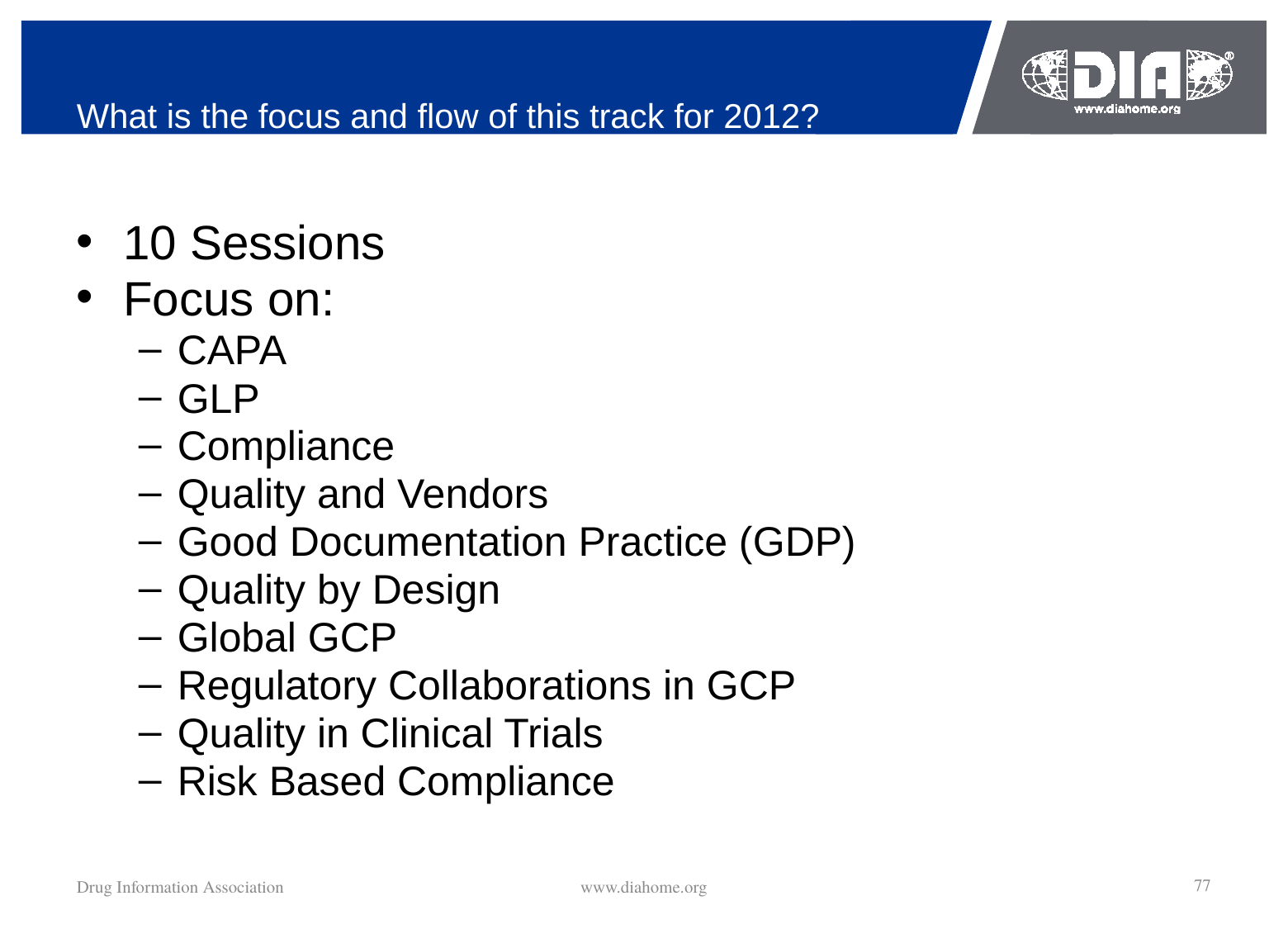

10 Sessions
Focus on:
CAPA
GLP
Compliance
Quality and Vendors
Good Documentation Practice (GDP)
Quality by Design
Global GCP
Regulatory Collaborations in GCP
Quality in Clinical Trials
Risk Based Compliance
# What is the focus and flow of this track for 2012?
Drug Information Association
www.diahome.org
77